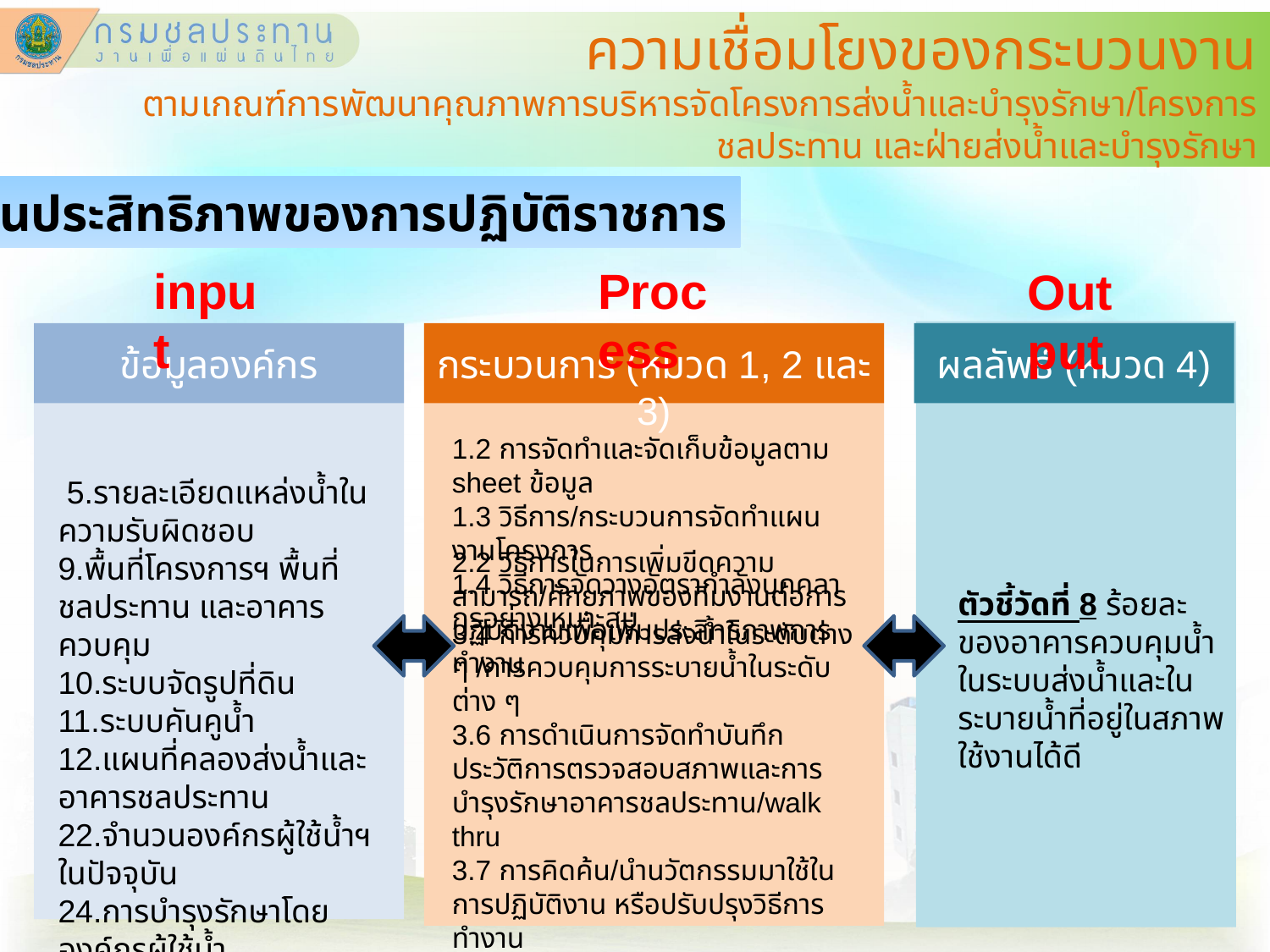

ความเชื่อมโยงของกระบวนงาน
ตามเกณฑ์การพัฒนาคุณภาพการบริหารจัดโครงการส่งน้ำและบำรุงรักษา/โครงการชลประทาน และฝ่ายส่งน้ำและบำรุงรักษา
มิติด้านประสิทธิภาพของการปฏิบัติราชการ
input
Process
Output

ข้อมูลองค์กร
กระบวนการ (หมวด 1, 2 และ 3)
ผลลัพธ์ (หมวด 4)
1.2 การจัดทำและจัดเก็บข้อมูลตาม sheet ข้อมูล
1.3 วิธีการ/กระบวนการจัดทำแผนงานโครงการ
1.4 วิธีการจัดวางอัตรากำลังบุคคลากรอย่างเหมาะสม
 5.รายละเอียดแหล่งน้ำในความรับผิดชอบ
9.พื้นที่โครงการฯ พื้นที่ชลประทาน และอาคารควบคุม
10.ระบบจัดรูปที่ดิน
11.ระบบคันคูน้ำ
12.แผนที่คลองส่งน้ำและอาคารชลประทาน
22.จำนวนองค์กรผู้ใช้น้ำฯ ในปัจจุบัน
24.การบำรุงรักษาโดยองค์กรผู้ใช้น้ำ
26.อัตรากำลังของโครงการฯ และฝ่ายส่งน้ำฯ
2.2 วิธีการในการเพิ่มขีดความสามารถ/ศักยภาพของทีมงานต่อการปฏิบัติงานเพื่อเพิ่มประสิทธิภาพการทำงาน
ตัวชี้วัดที่ 8 ร้อยละของอาคารควบคุมน้ำในระบบส่งน้ำและในระบายน้ำที่อยู่ในสภาพใช้งานได้ดี
3.4 การควบคุมการส่งน้ำในระดับต่าง ๆ /การควบคุมการระบายน้ำในระดับต่าง ๆ
3.6 การดำเนินการจัดทำบันทึกประวัติการตรวจสอบสภาพและการบำรุงรักษาอาคารชลประทาน/walk thru
3.7 การคิดค้น/นำนวัตกรรมมาใช้ในการปฏิบัติงาน หรือปรับปรุงวิธีการทำงาน
3.8 วิธีการสร้างการมีส่วนร่วมกับผู้รับบริการและผู้มีส่วนได้ส่วนเสียในแต่ละฤดูกาล